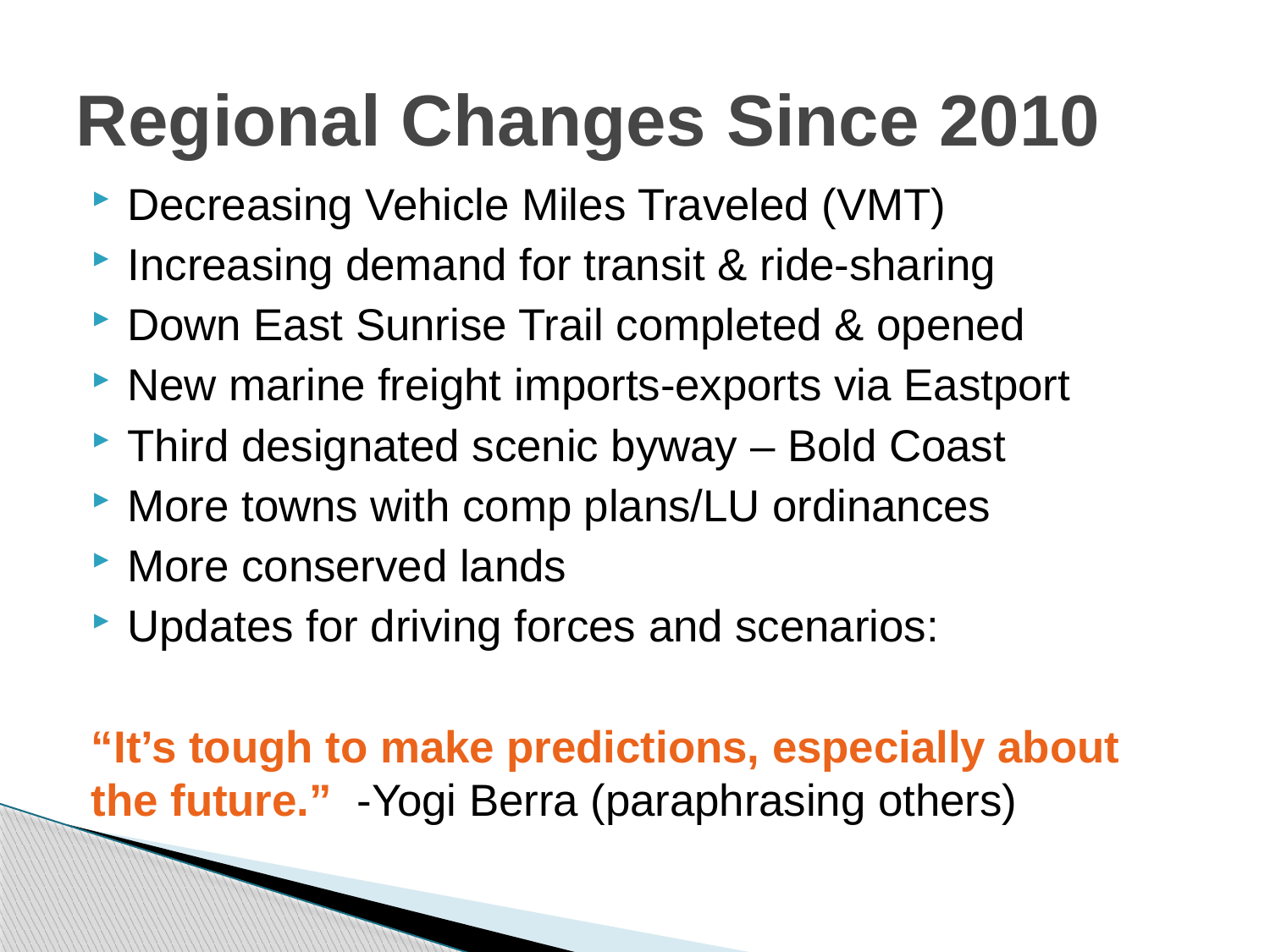

# Regional Changes Since 2010
Decreasing Vehicle Miles Traveled (VMT)
Increasing demand for transit & ride-sharing
Down East Sunrise Trail completed & opened
New marine freight imports-exports via Eastport
Third designated scenic byway – Bold Coast
More towns with comp plans/LU ordinances
More conserved lands
Updates for driving forces and scenarios:

“It’s tough to make predictions, especially about the future.”  -Yogi Berra (paraphrasing others)